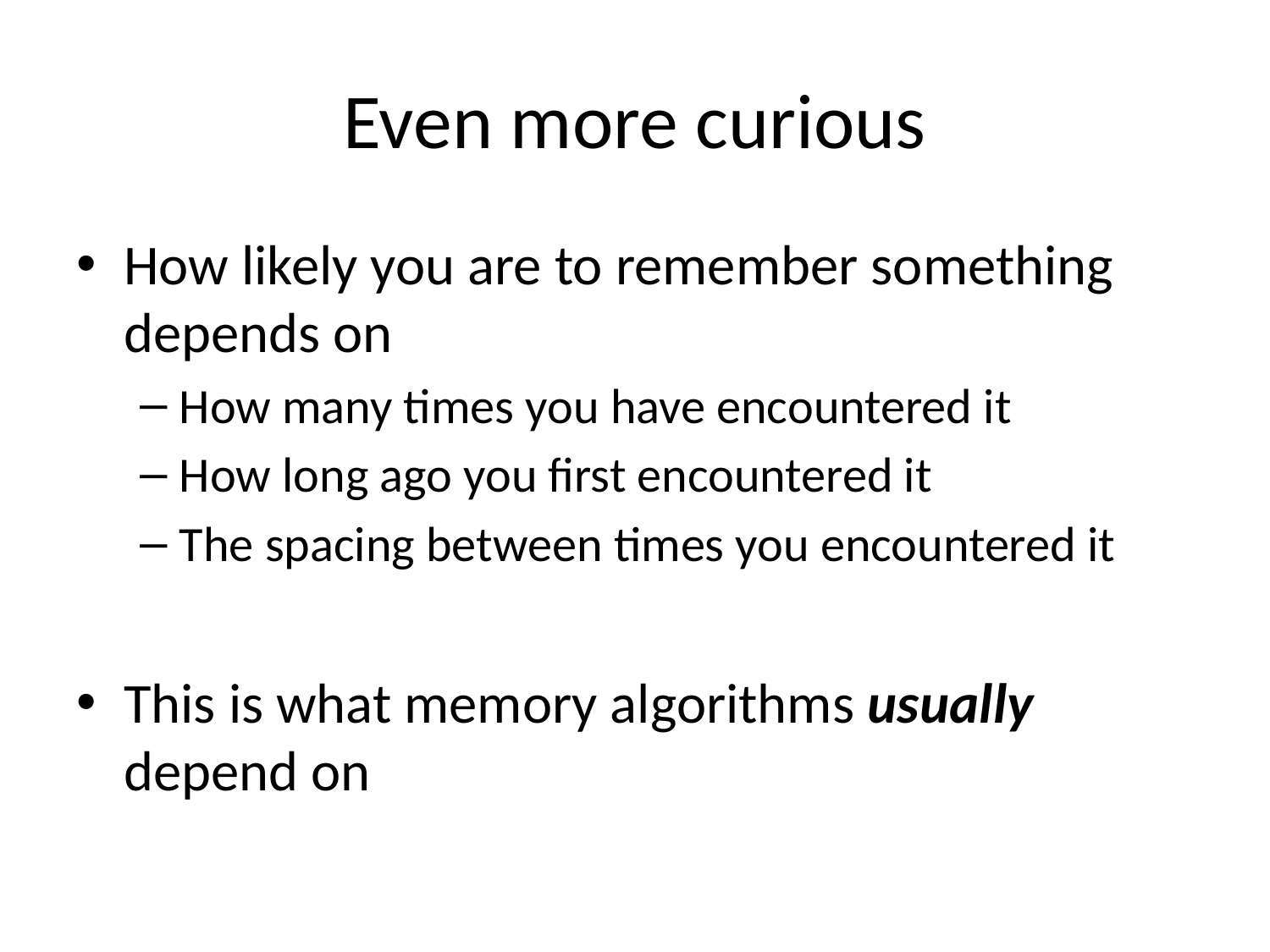

# Even more curious
How likely you are to remember something depends on
How many times you have encountered it
How long ago you first encountered it
The spacing between times you encountered it

This is what memory algorithms usually depend on